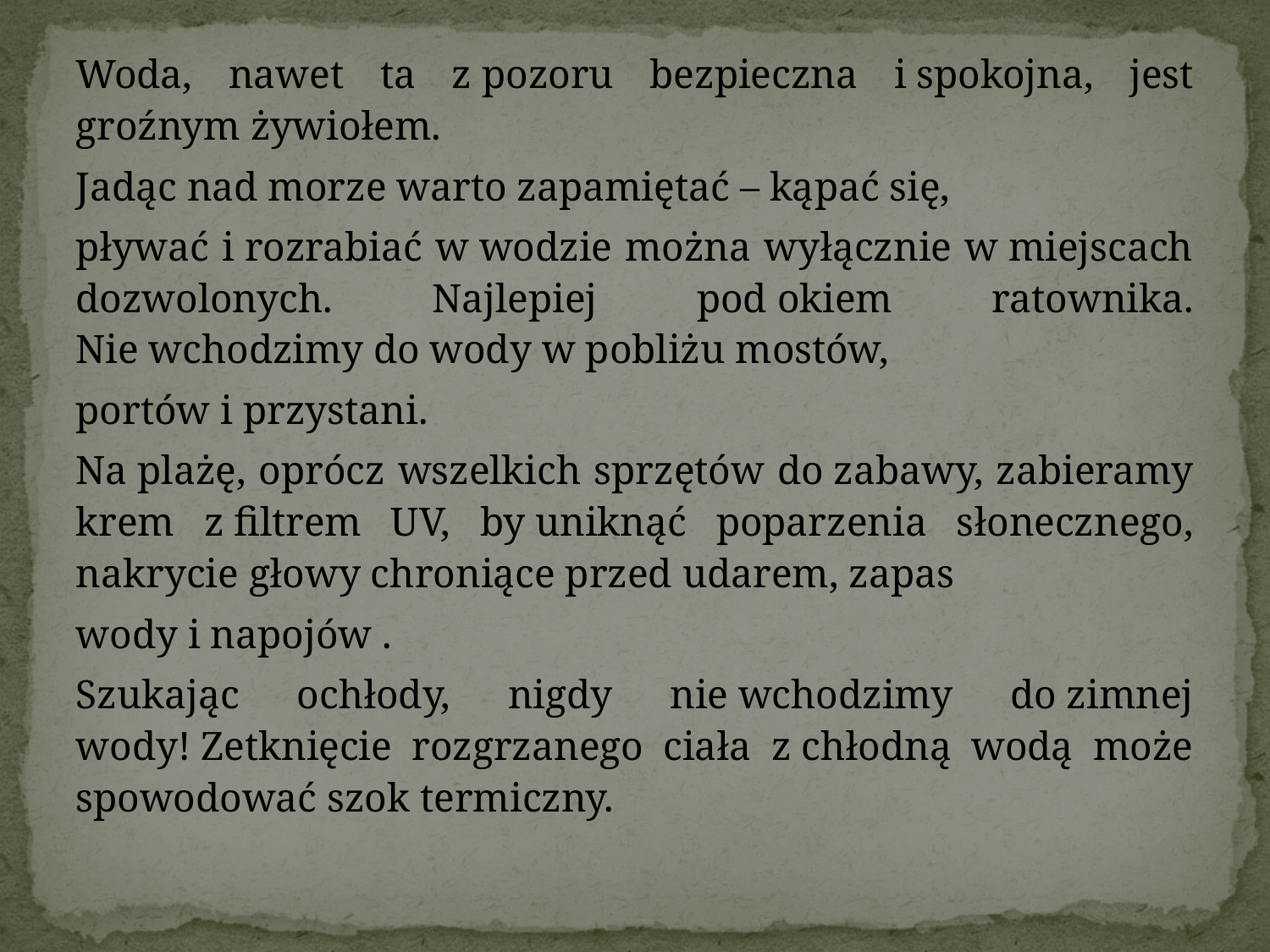

Woda, nawet ta z pozoru bezpieczna i spokojna, jest groźnym żywiołem.
Jadąc nad morze warto zapamiętać – kąpać się,
pływać i rozrabiać w wodzie można wyłącznie w miejscach dozwolonych. Najlepiej pod okiem ratownika. Nie wchodzimy do wody w pobliżu mostów,
portów i przystani.
Na plażę, oprócz wszelkich sprzętów do zabawy, zabieramy krem z filtrem UV, by uniknąć poparzenia słonecznego, nakrycie głowy chroniące przed udarem, zapas
wody i napojów .
Szukając ochłody, nigdy nie wchodzimy do zimnej wody! Zetknięcie rozgrzanego ciała z chłodną wodą może spowodować szok termiczny.